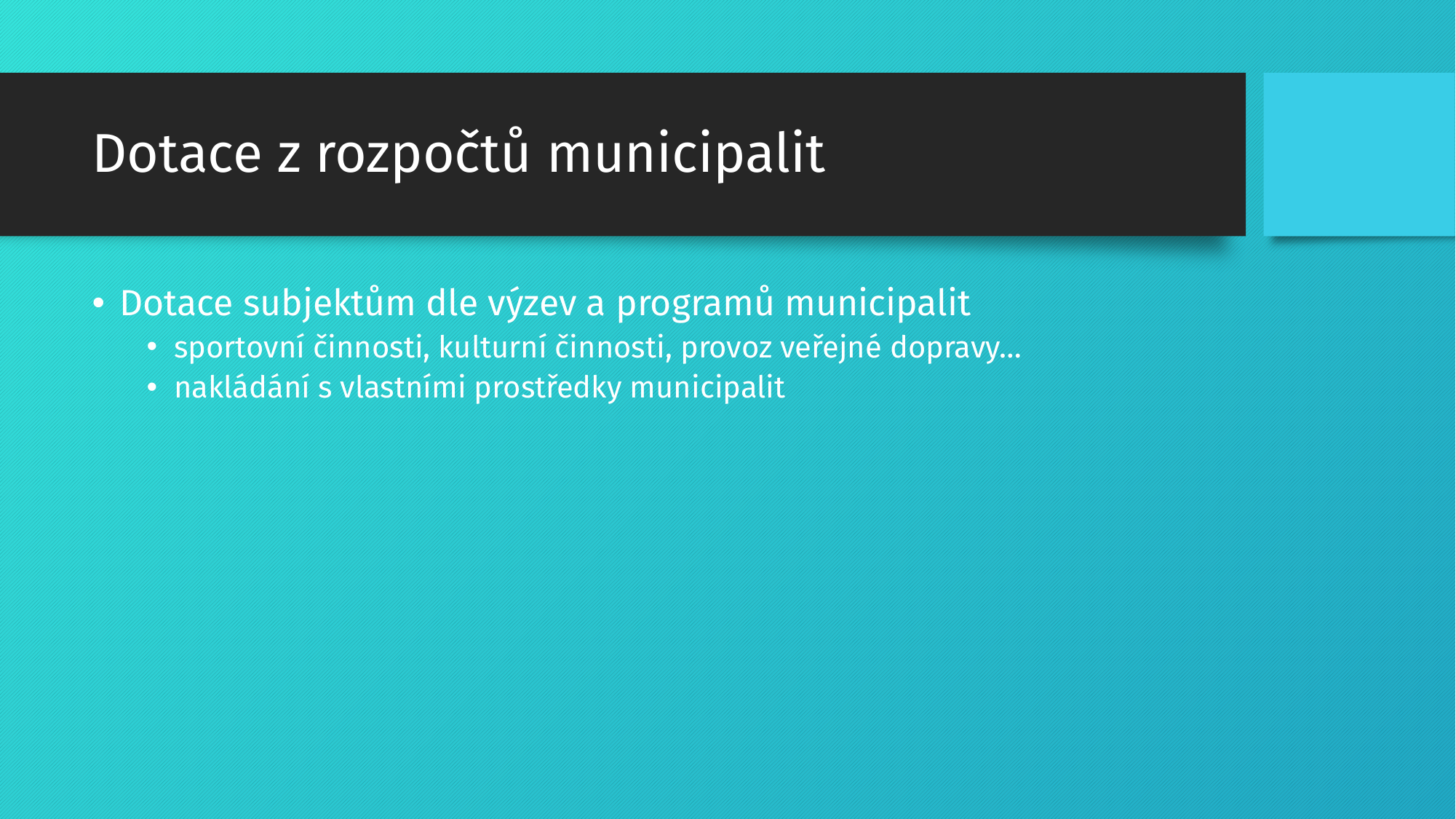

# Dotace z rozpočtů municipalit
Dotace subjektům dle výzev a programů municipalit
sportovní činnosti, kulturní činnosti, provoz veřejné dopravy…
nakládání s vlastními prostředky municipalit